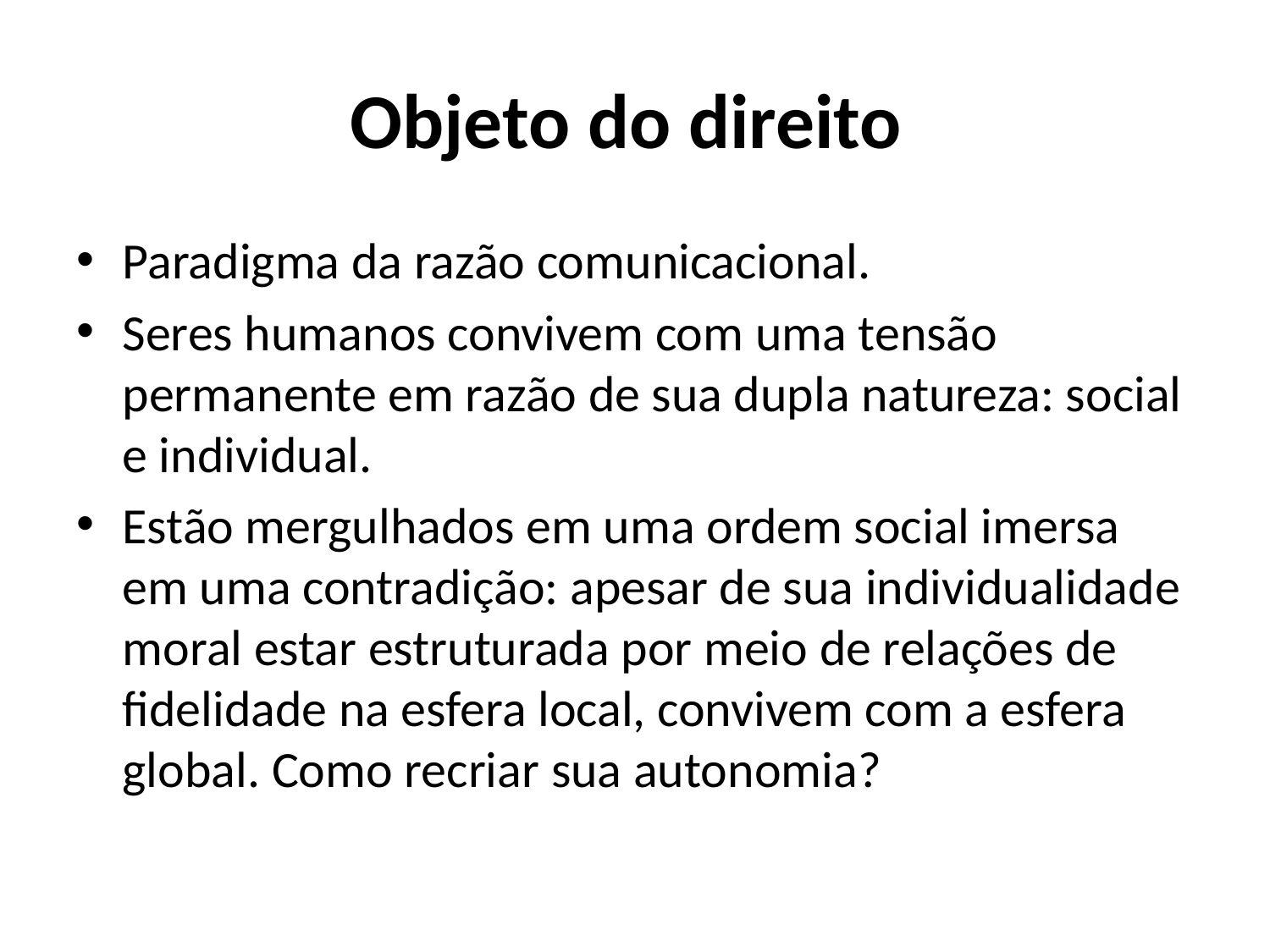

# Objeto do direito
Paradigma da razão comunicacional.
Seres humanos convivem com uma tensão permanente em razão de sua dupla natureza: social e individual.
Estão mergulhados em uma ordem social imersa em uma contradição: apesar de sua individualidade moral estar estruturada por meio de relações de fidelidade na esfera local, convivem com a esfera global. Como recriar sua autonomia?